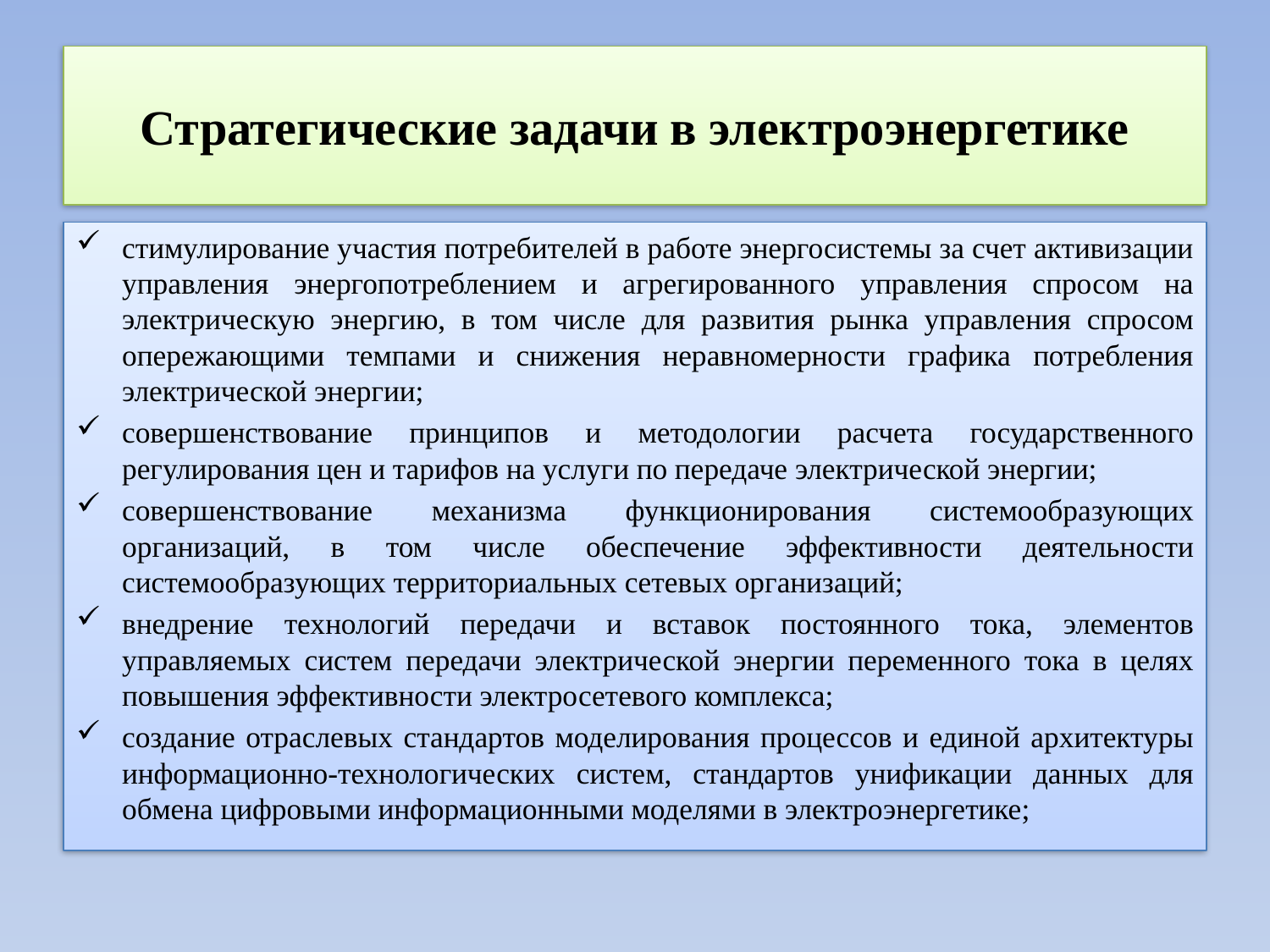

# Стратегические задачи в электроэнергетике
стимулирование участия потребителей в работе энергосистемы за счет активизации управления энергопотреблением и агрегированного управления спросом на электрическую энергию, в том числе для развития рынка управления спросом опережающими темпами и снижения неравномерности графика потребления электрической энергии;
совершенствование принципов и методологии расчета государственного регулирования цен и тарифов на услуги по передаче электрической энергии;
совершенствование механизма функционирования системообразующих организаций, в том числе обеспечение эффективности деятельности системообразующих территориальных сетевых организаций;
внедрение технологий передачи и вставок постоянного тока, элементов управляемых систем передачи электрической энергии переменного тока в целях повышения эффективности электросетевого комплекса;
создание отраслевых стандартов моделирования процессов и единой архитектуры информационно-технологических систем, стандартов унификации данных для обмена цифровыми информационными моделями в электроэнергетике;